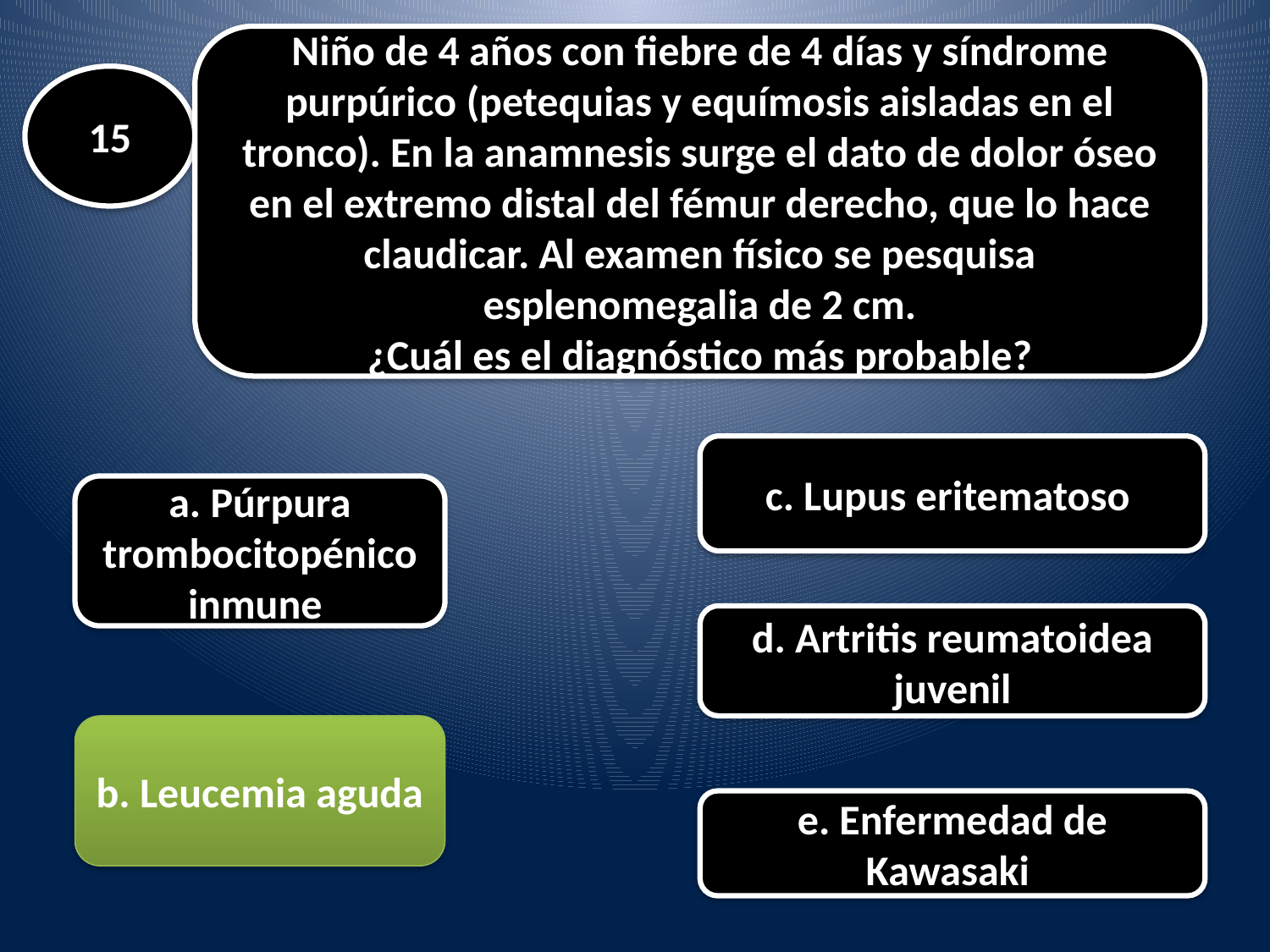

Niño de 4 años con fiebre de 4 días y síndrome purpúrico (petequias y equímosis aisladas en el tronco). En la anamnesis surge el dato de dolor óseo en el extremo distal del fémur derecho, que lo hace claudicar. Al examen físico se pesquisa esplenomegalia de 2 cm.
¿Cuál es el diagnóstico más probable?
#
15

c. Lupus eritematoso
a. Púrpura trombocitopénico inmune
d. Artritis reumatoidea juvenil
b. Leucemia aguda
e. Enfermedad de Kawasaki